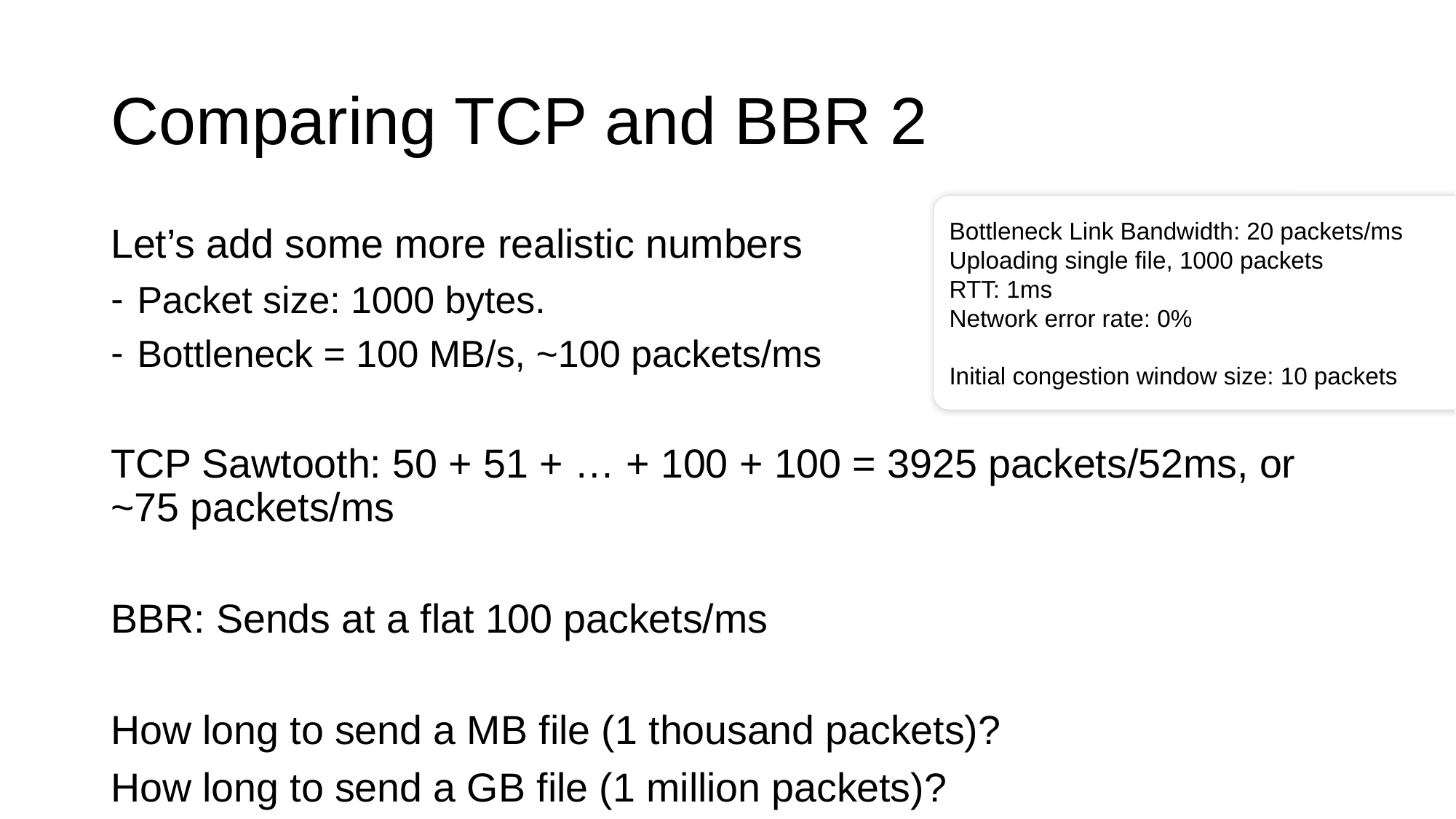

# Comparing TCP and BBR 2

Bottleneck Link Bandwidth: 20 packets/ms
Uploading single file, 1000 packets
RTT: 1ms
Network error rate: 0%

Initial congestion window size: 10 packets

Let’s add some more realistic numbers
Packet size: 1000 bytes.
Bottleneck = 100 MB/s, ~100 packets/ms

TCP Sawtooth: 50 + 51 + … + 100 + 100 = 3925 packets/52ms, or ~75 packets/ms

BBR: Sends at a flat 100 packets/ms

How long to send a MB file (1 thousand packets)?
How long to send a GB file (1 million packets)?